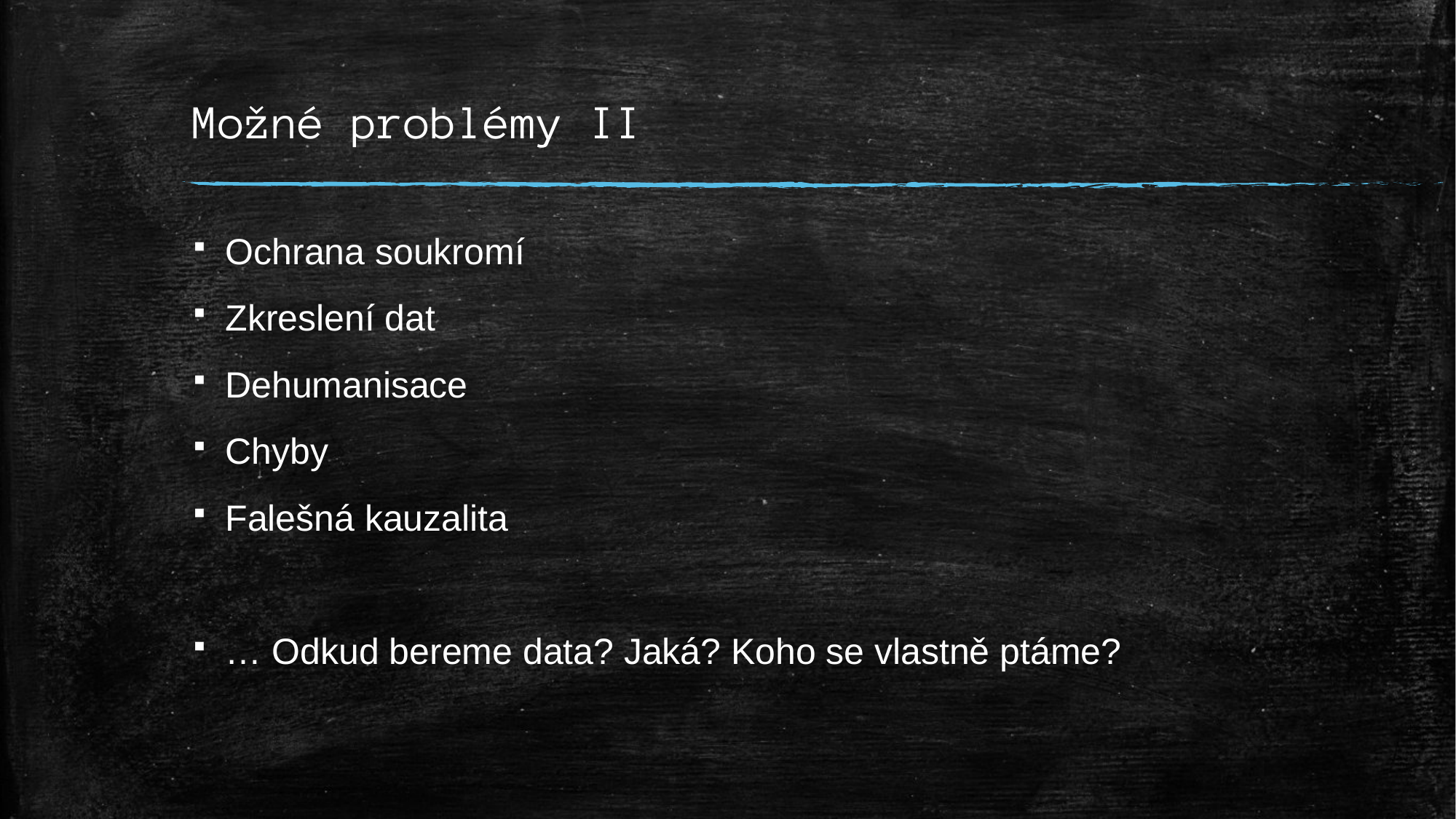

# Možné problémy II
Ochrana soukromí
Zkreslení dat
Dehumanisace
Chyby
Falešná kauzalita

… Odkud bereme data? Jaká? Koho se vlastně ptáme?